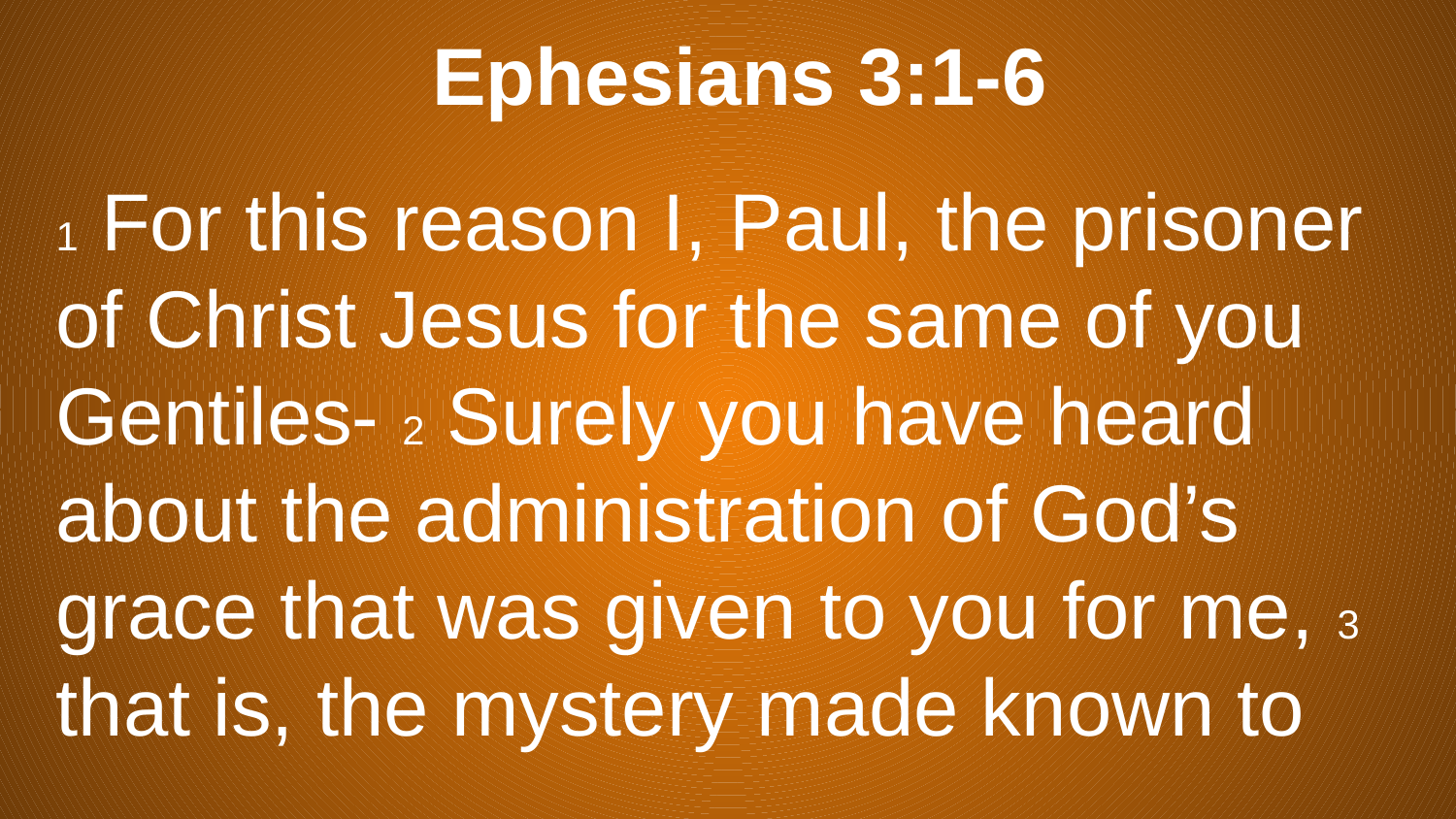

# Ephesians 3:1-6

1 For this reason I, Paul, the prisoner of Christ Jesus for the same of you Gentiles- 2 Surely you have heard about the administration of God’s grace that was given to you for me, 3 that is, the mystery made known to